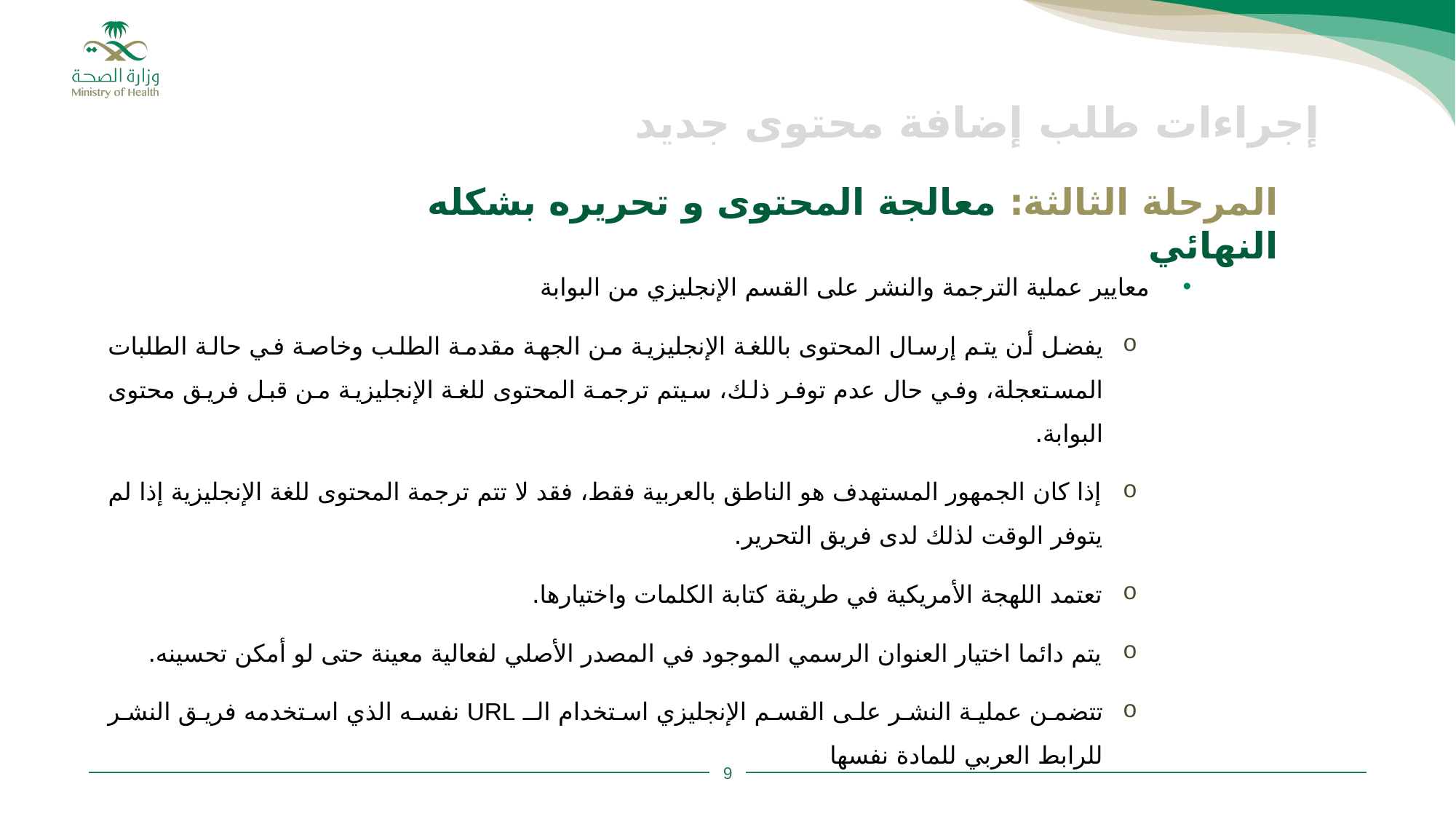

إجراءات طلب إضافة محتوى جديد
المرحلة الثالثة: معالجة المحتوى و تحريره بشكله النهائي
معايير عملية الترجمة والنشر على القسم الإنجليزي من البوابة
يفضل أن يتم إرسال المحتوى باللغة الإنجليزية من الجهة مقدمة الطلب وخاصة في حالة الطلبات المستعجلة، وفي حال عدم توفر ذلك، سيتم ترجمة المحتوى للغة الإنجليزية من قبل فريق محتوى البوابة.
إذا كان الجمهور المستهدف هو الناطق بالعربية فقط، فقد لا تتم ترجمة المحتوى للغة الإنجليزية إذا لم يتوفر الوقت لذلك لدى فريق التحرير.
تعتمد اللهجة الأمريكية في طريقة كتابة الكلمات واختيارها.
يتم دائما اختيار العنوان الرسمي الموجود في المصدر الأصلي لفعالية معينة حتى لو أمكن تحسينه.
تتضمن عملية النشر على القسم الإنجليزي استخدام الـ URL نفسه الذي استخدمه فريق النشر للرابط العربي للمادة نفسها